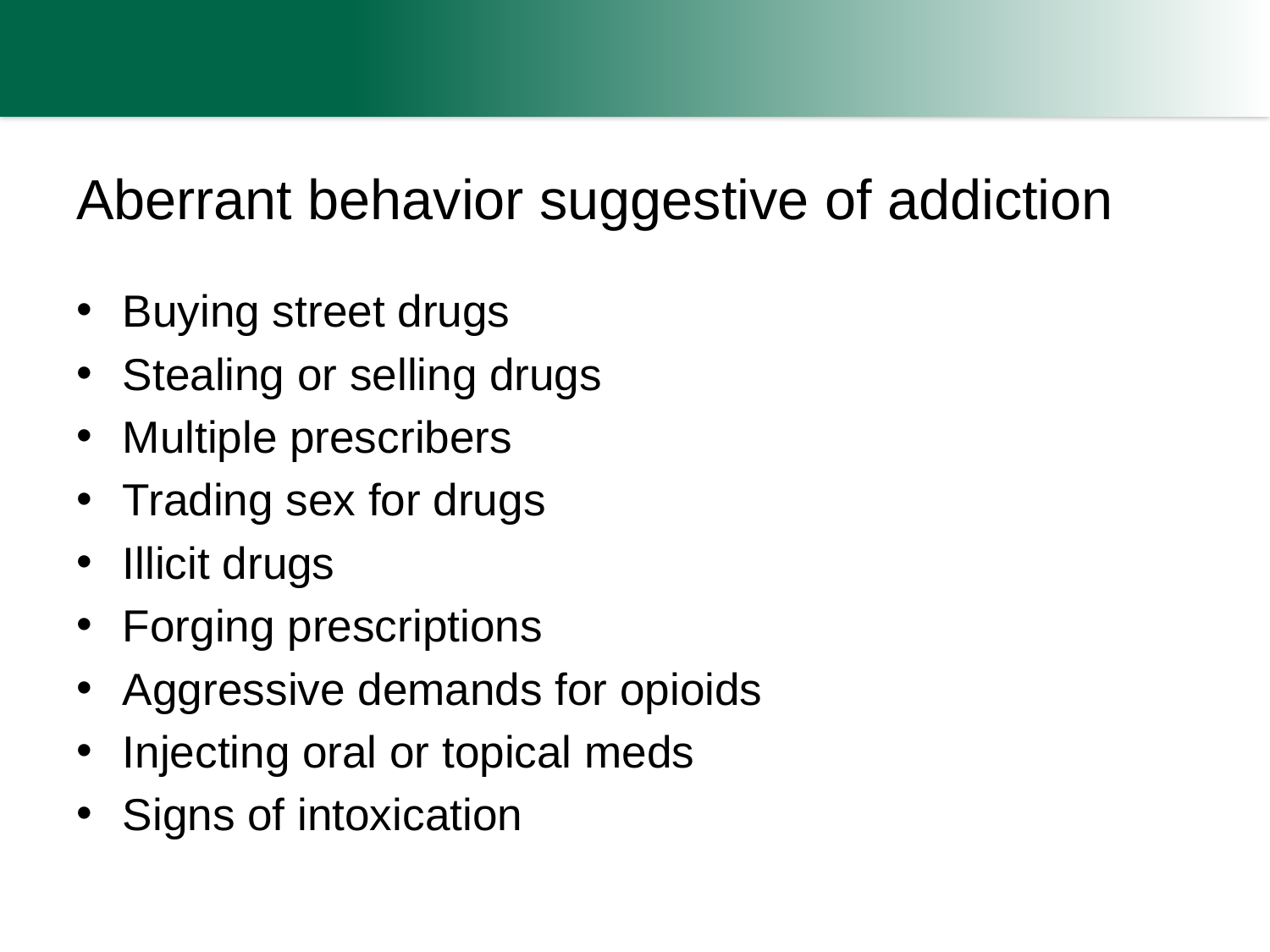

# Aberrant behavior suggestive of addiction
Buying street drugs
Stealing or selling drugs
Multiple prescribers
Trading sex for drugs
Illicit drugs
Forging prescriptions
Aggressive demands for opioids
Injecting oral or topical meds
Signs of intoxication